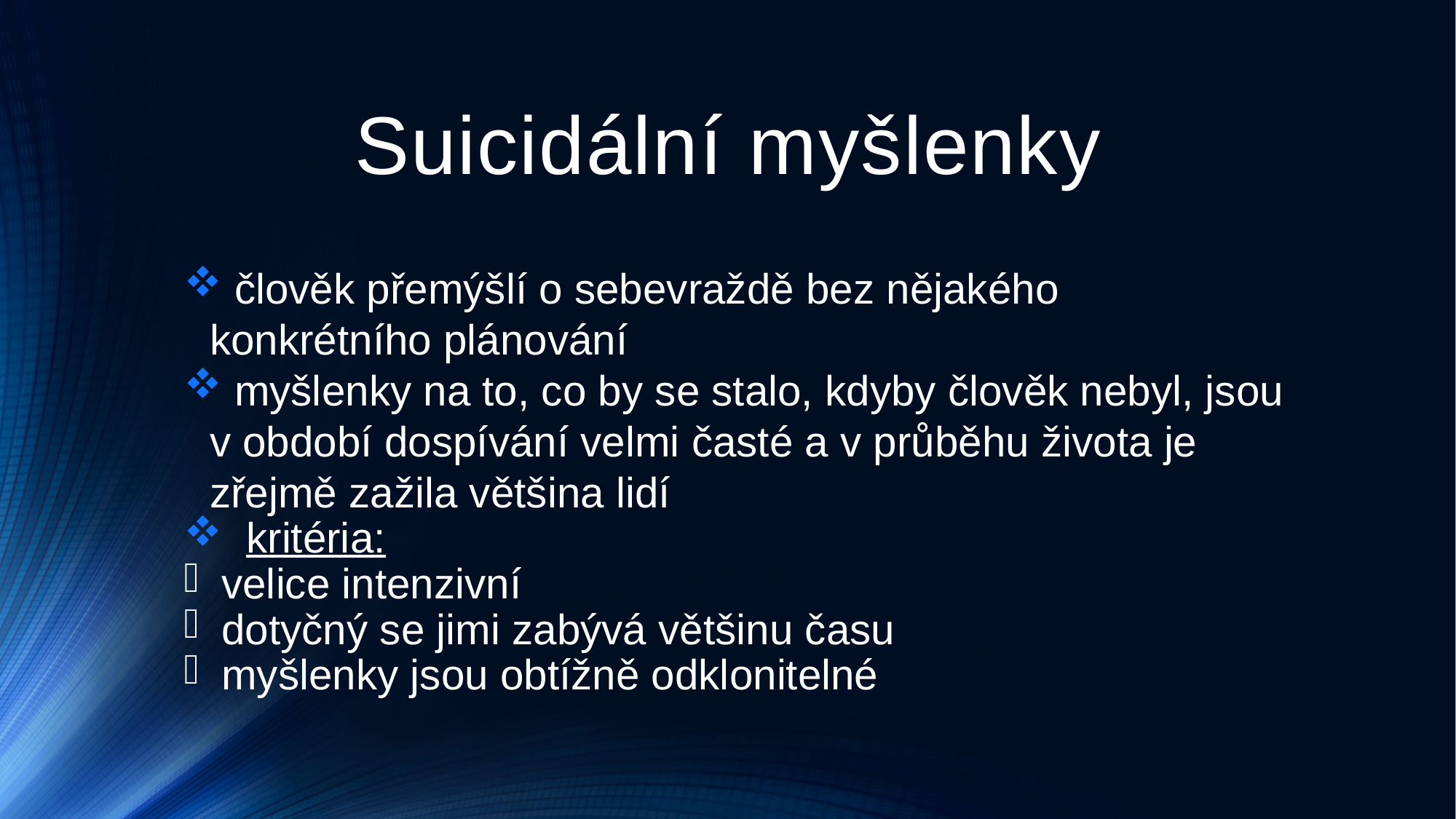

# Suicidální myšlenky
 člověk přemýšlí o sebevraždě bez nějakého konkrétního plánování
 myšlenky na to, co by se stalo, kdyby člověk nebyl, jsou v období dospívání velmi časté a v průběhu života je zřejmě zažila většina lidí
  kritéria:
 velice intenzivní
 dotyčný se jimi zabývá většinu času
 myšlenky jsou obtížně odklonitelné